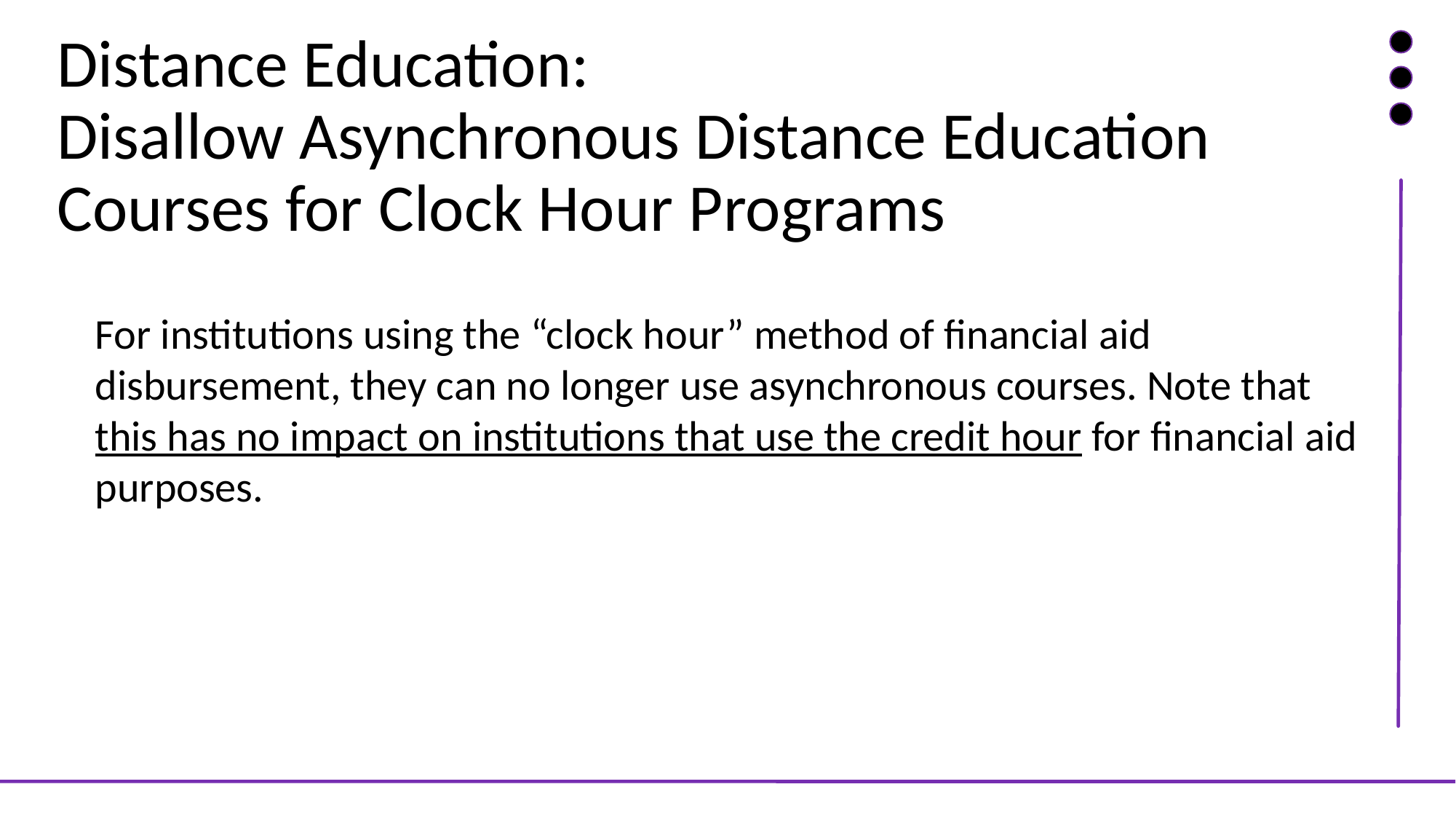

# Distance Education: Disallow Asynchronous Distance Education Courses for Clock Hour Programs
For institutions using the “clock hour” method of financial aid disbursement, they can no longer use asynchronous courses. Note that this has no impact on institutions that use the credit hour for financial aid purposes.